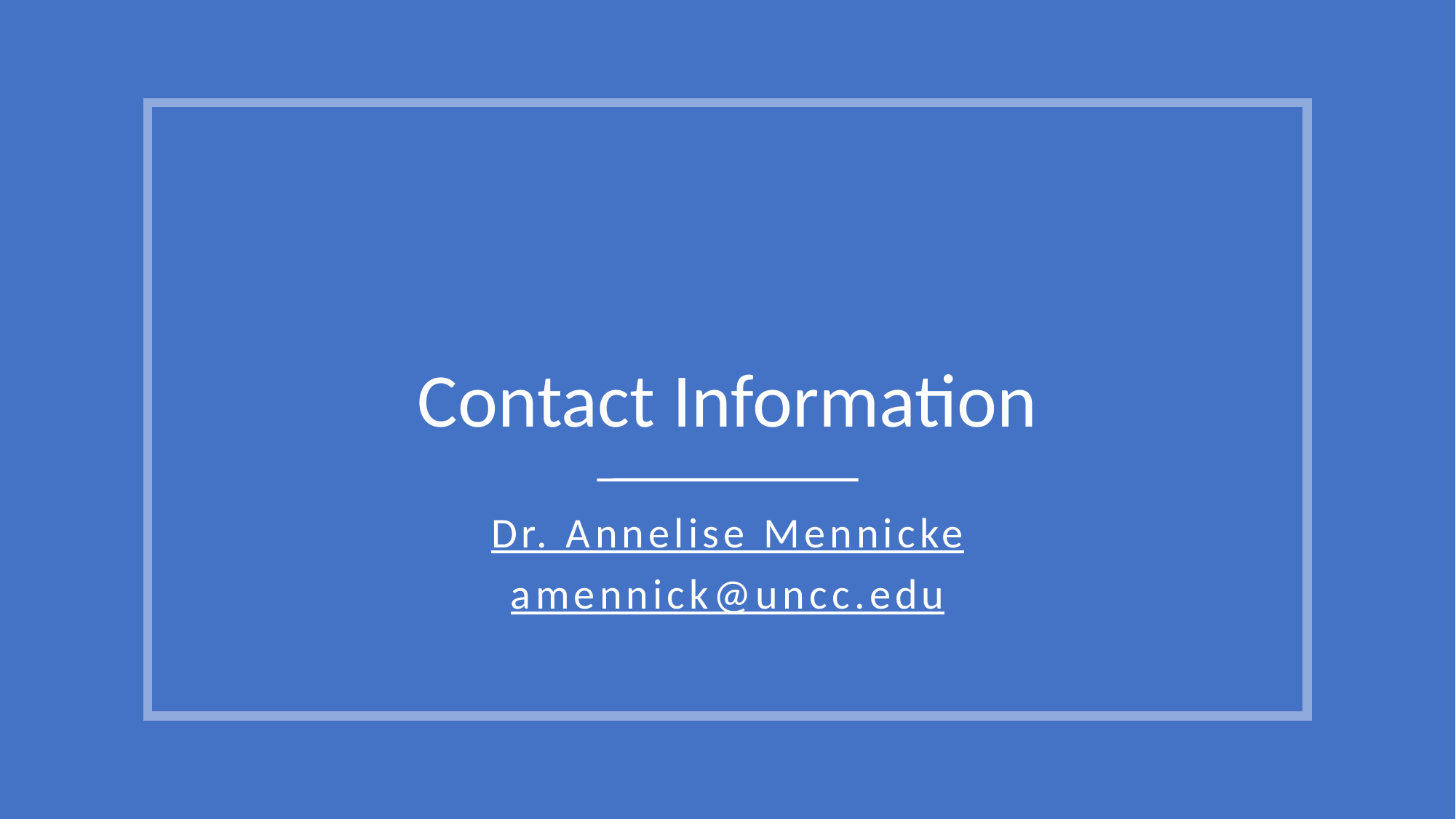

# Contact Information
Dr. Annelise Mennicke
amennick@uncc.edu